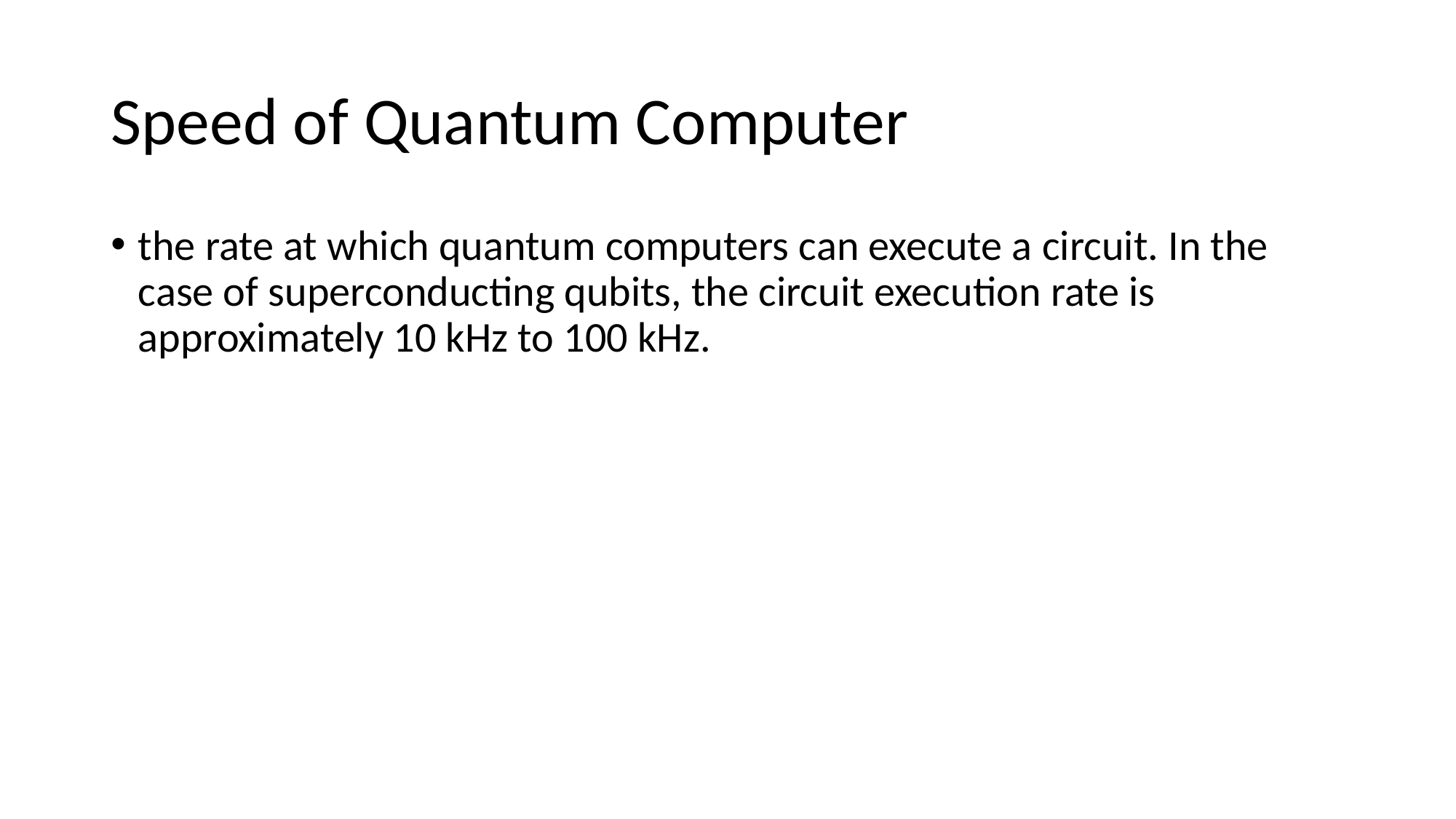

# Speed of Quantum Computer
the rate at which quantum computers can execute a circuit. In the case of superconducting qubits, the circuit execution rate is approximately 10 kHz to 100 kHz.